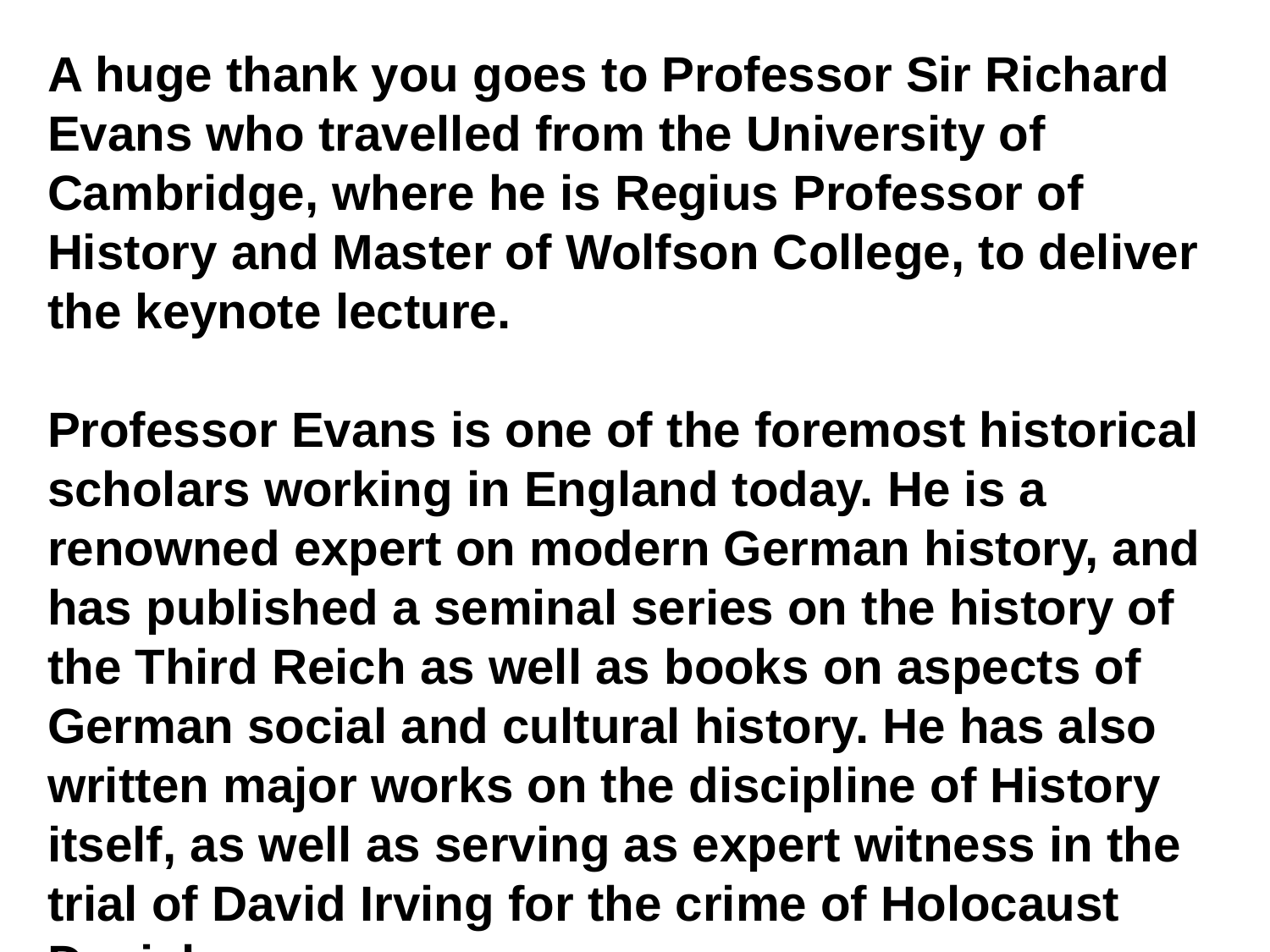

A huge thank you goes to Professor Sir Richard Evans who travelled from the University of Cambridge, where he is Regius Professor of History and Master of Wolfson College, to deliver the keynote lecture.

Professor Evans is one of the foremost historical scholars working in England today. He is a renowned expert on modern German history, and has published a seminal series on the history of the Third Reich as well as books on aspects of German social and cultural history. He has also written major works on the discipline of History itself, as well as serving as expert witness in the trial of David Irving for the crime of Holocaust Denial.